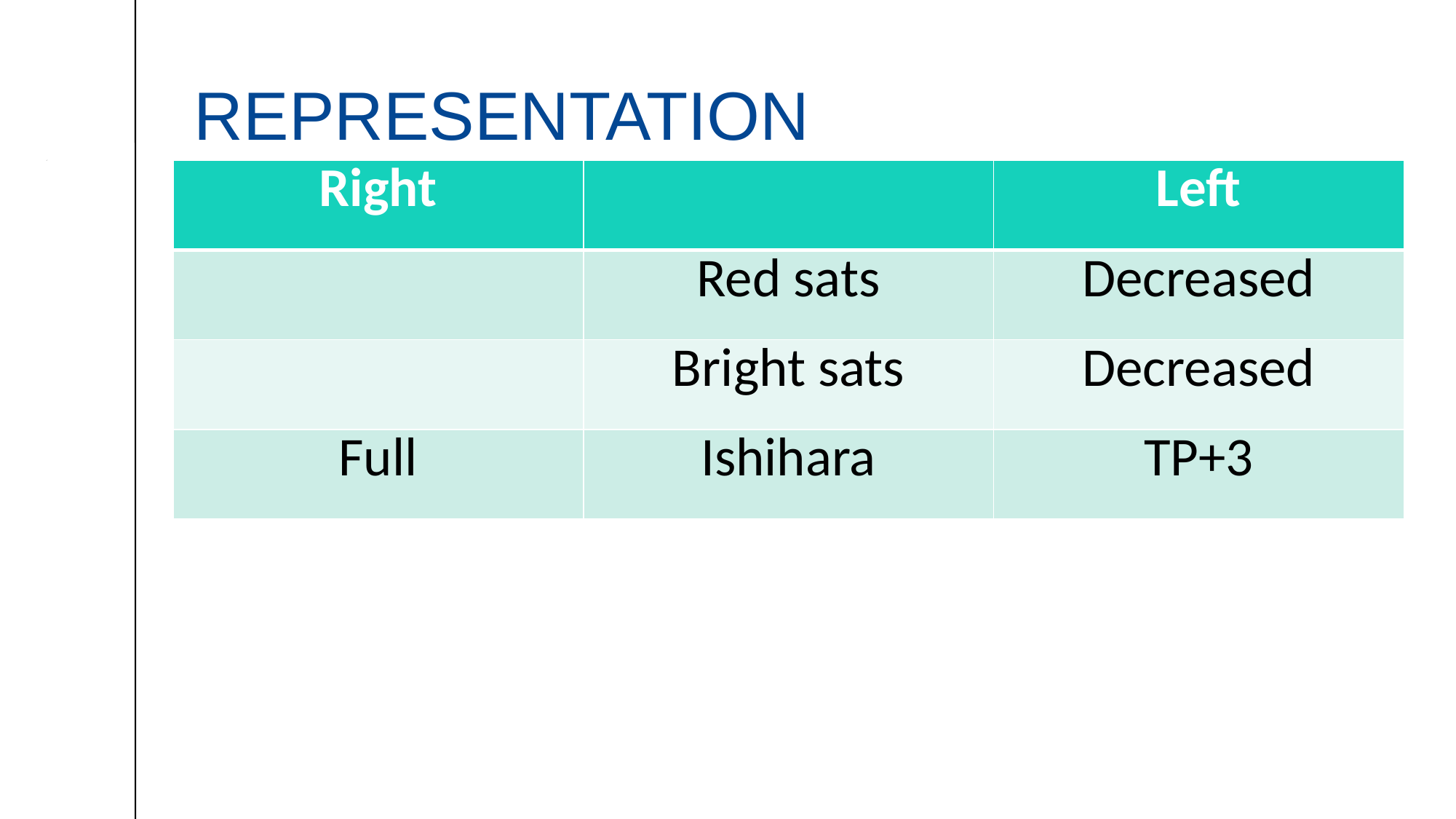

# REPRESENTATION
| Right |  | Left |
| --- | --- | --- |
|  | Red sats | Decreased |
|  | Bright sats | Decreased |
| Full | Ishihara | TP+3 |